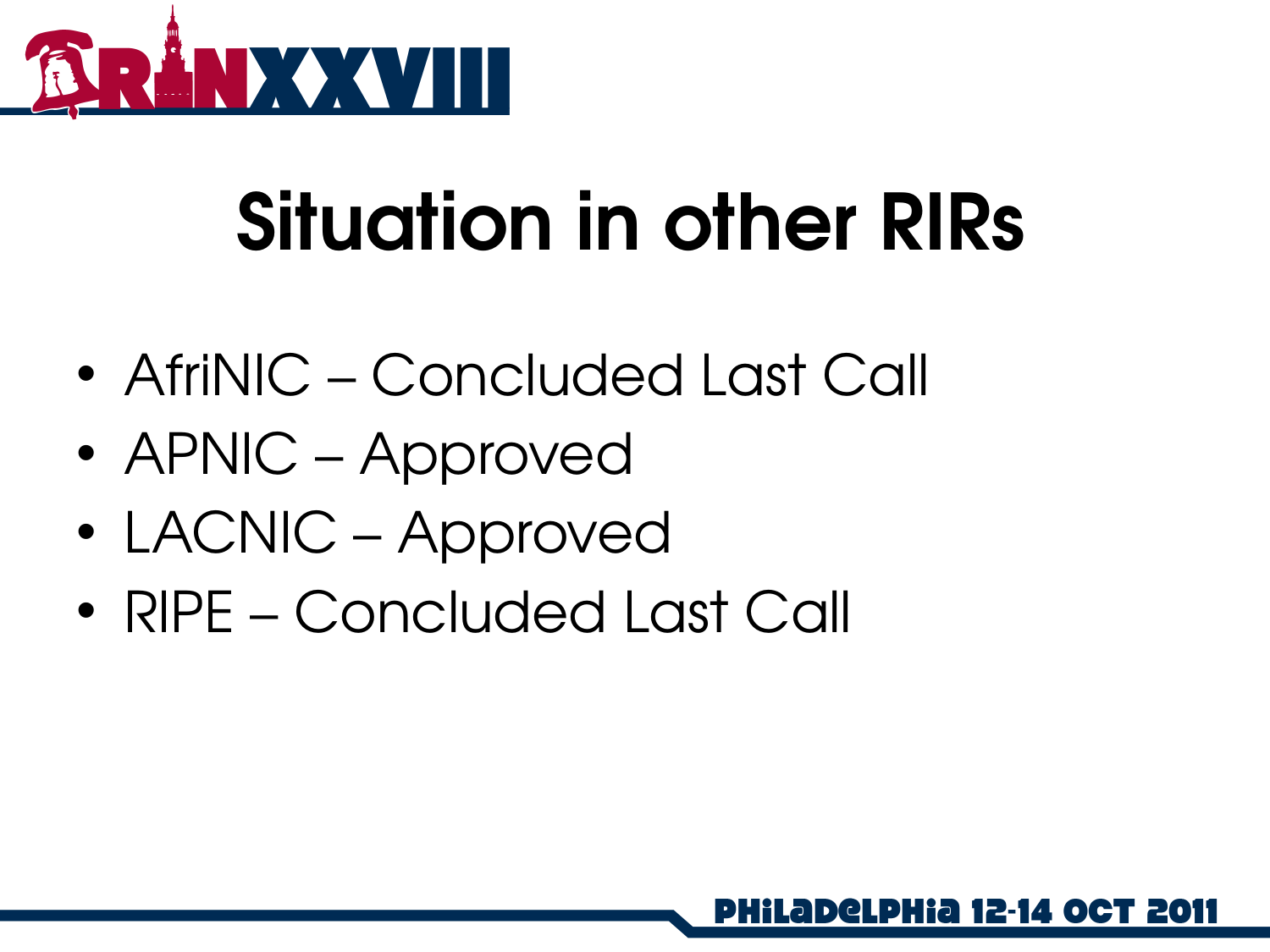

# Situation in other RIRs
AfriNIC – Concluded Last Call
APNIC – Approved
LACNIC – Approved
RIPE – Concluded Last Call